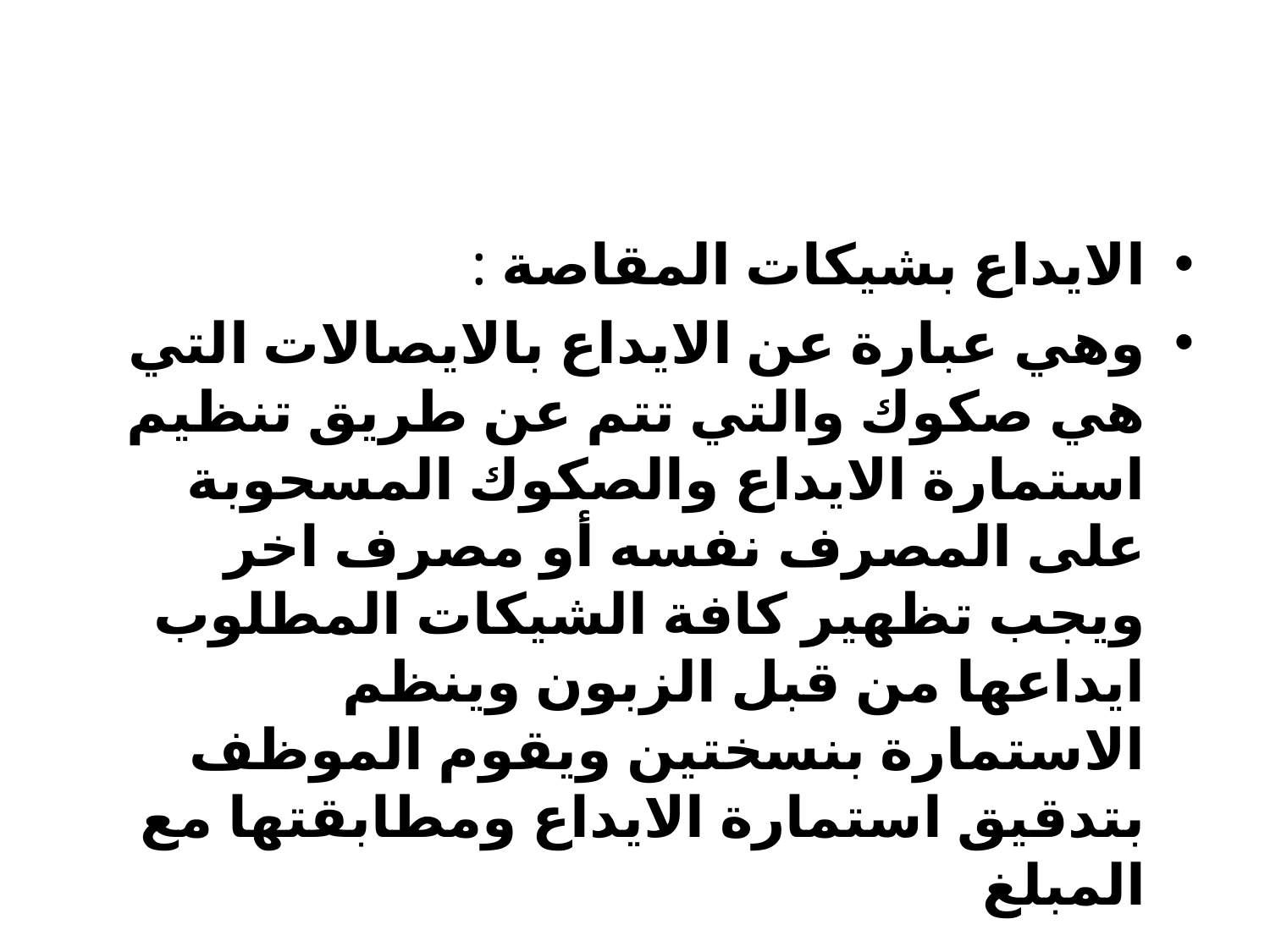

#
الايداع بشيكات المقاصة :
وهي عبارة عن الايداع بالايصالات التي هي صكوك والتي تتم عن طريق تنظيم استمارة الايداع والصكوك المسحوبة على المصرف نفسه أو مصرف اخر ويجب تظهير كافة الشيكات المطلوب ايداعها من قبل الزبون وينظم الاستمارة بنسختين ويقوم الموظف بتدقيق استمارة الايداع ومطابقتها مع المبلغ